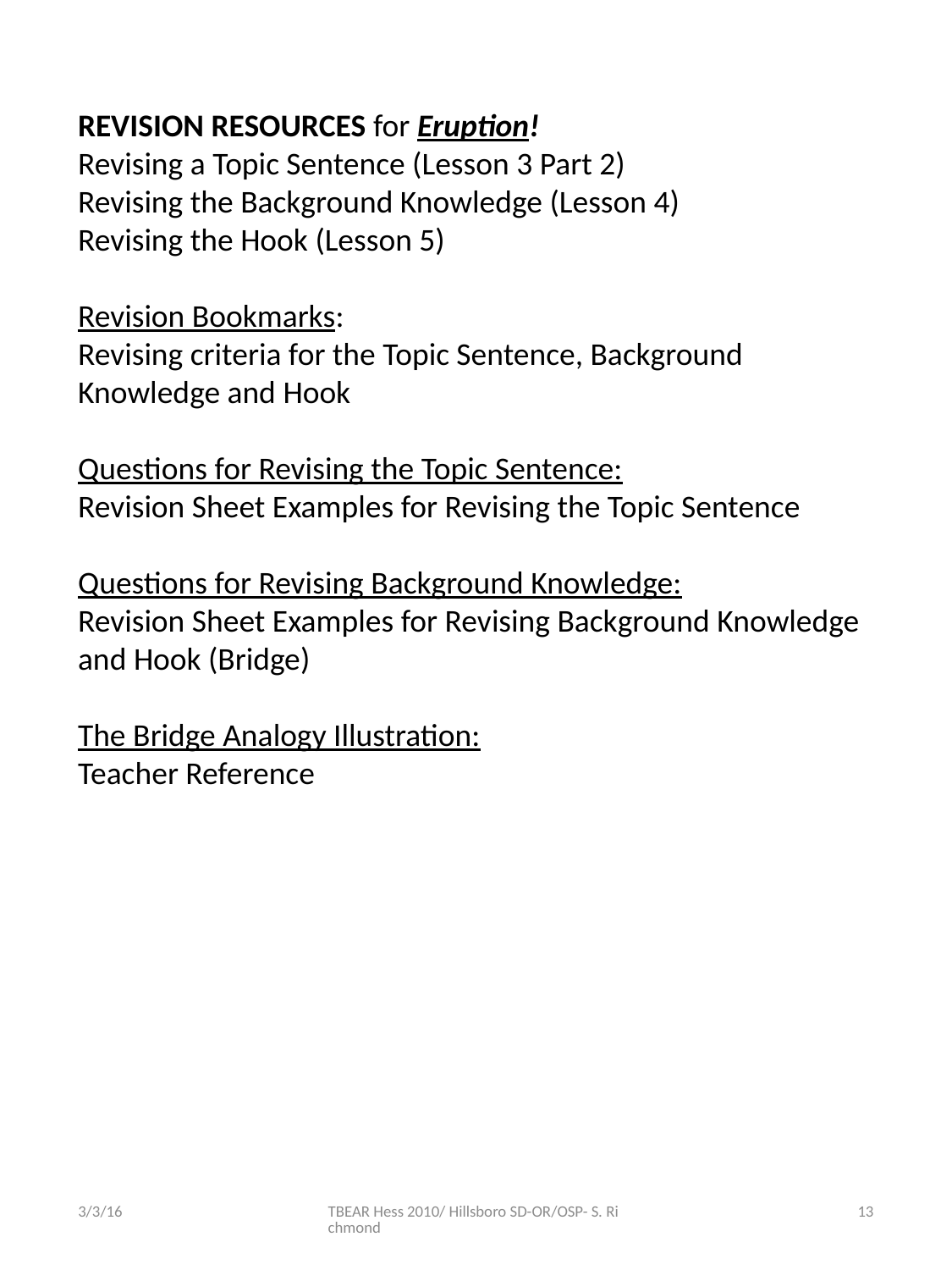

REVISION RESOURCES for Eruption!
Revising a Topic Sentence (Lesson 3 Part 2)
Revising the Background Knowledge (Lesson 4)
Revising the Hook (Lesson 5)

Revision Bookmarks:
Revising criteria for the Topic Sentence, Background Knowledge and Hook

Questions for Revising the Topic Sentence:
Revision Sheet Examples for Revising the Topic Sentence

Questions for Revising Background Knowledge:
Revision Sheet Examples for Revising Background Knowledge and Hook (Bridge)

The Bridge Analogy Illustration:
Teacher Reference

3/3/16
TBEAR Hess 2010/ Hillsboro SD-OR/OSP- S. Richmond
13